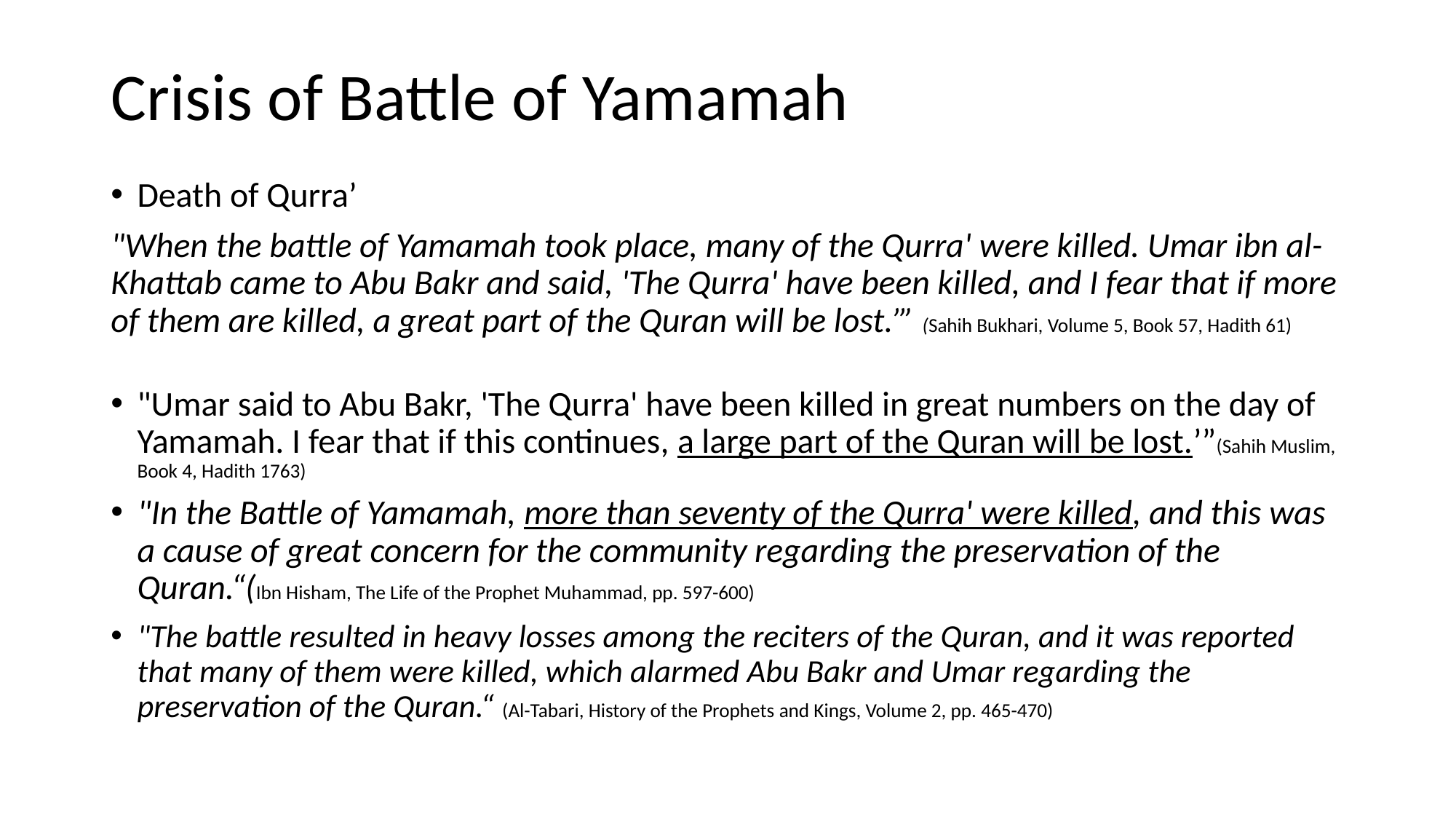

# Crisis of Battle of Yamamah
Death of Qurra’
"When the battle of Yamamah took place, many of the Qurra' were killed. Umar ibn al-Khattab came to Abu Bakr and said, 'The Qurra' have been killed, and I fear that if more of them are killed, a great part of the Quran will be lost.’” (Sahih Bukhari, Volume 5, Book 57, Hadith 61)

"Umar said to Abu Bakr, 'The Qurra' have been killed in great numbers on the day of Yamamah. I fear that if this continues, a large part of the Quran will be lost.’”(Sahih Muslim, Book 4, Hadith 1763)
"In the Battle of Yamamah, more than seventy of the Qurra' were killed, and this was a cause of great concern for the community regarding the preservation of the Quran.“(Ibn Hisham, The Life of the Prophet Muhammad, pp. 597-600)
"The battle resulted in heavy losses among the reciters of the Quran, and it was reported that many of them were killed, which alarmed Abu Bakr and Umar regarding the preservation of the Quran.“ (Al-Tabari, History of the Prophets and Kings, Volume 2, pp. 465-470)